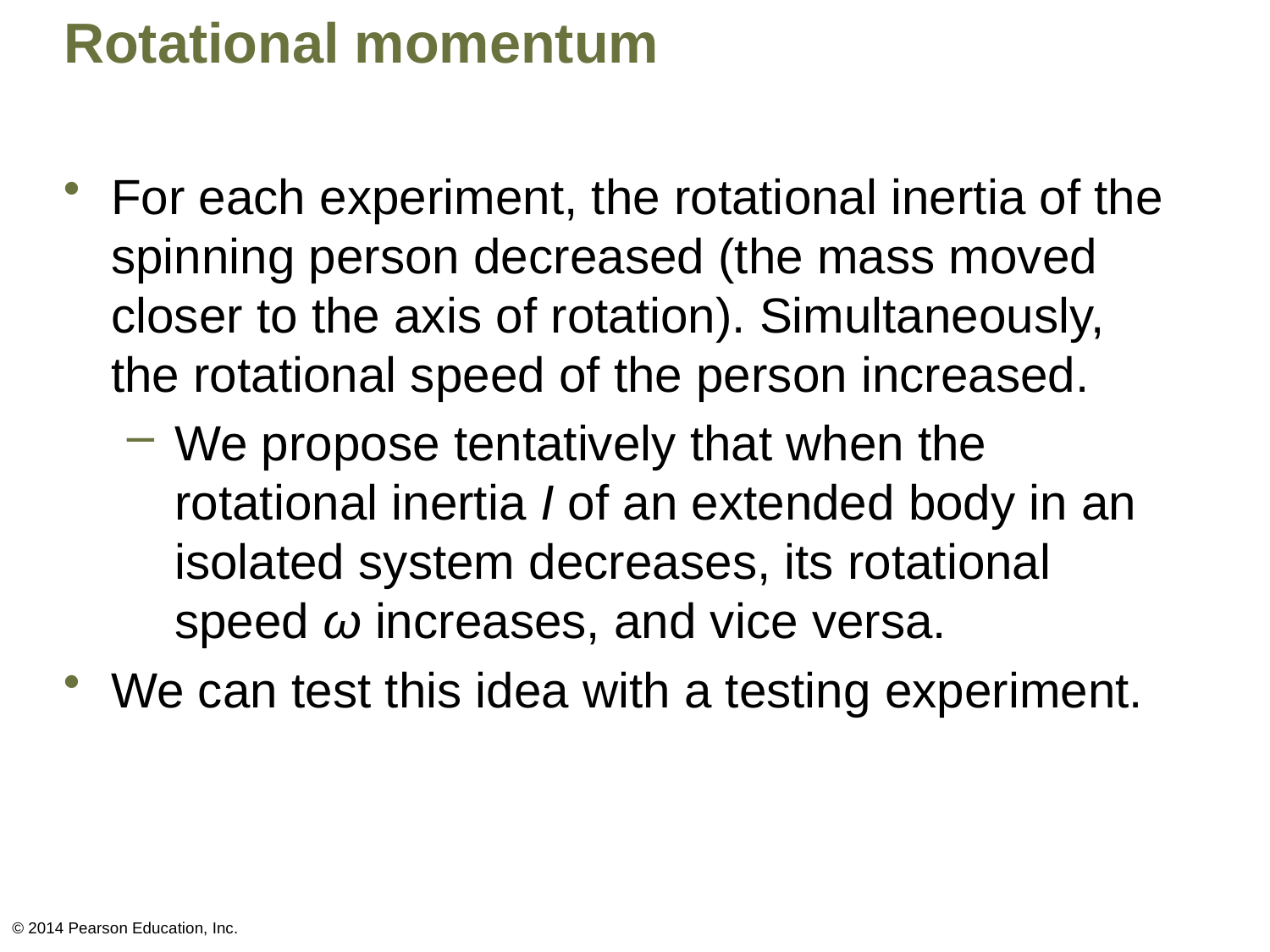

# Rotational momentum
For each experiment, the rotational inertia of the spinning person decreased (the mass moved closer to the axis of rotation). Simultaneously, the rotational speed of the person increased.
We propose tentatively that when the rotational inertia I of an extended body in an isolated system decreases, its rotational speed ω increases, and vice versa.
We can test this idea with a testing experiment.
© 2014 Pearson Education, Inc.